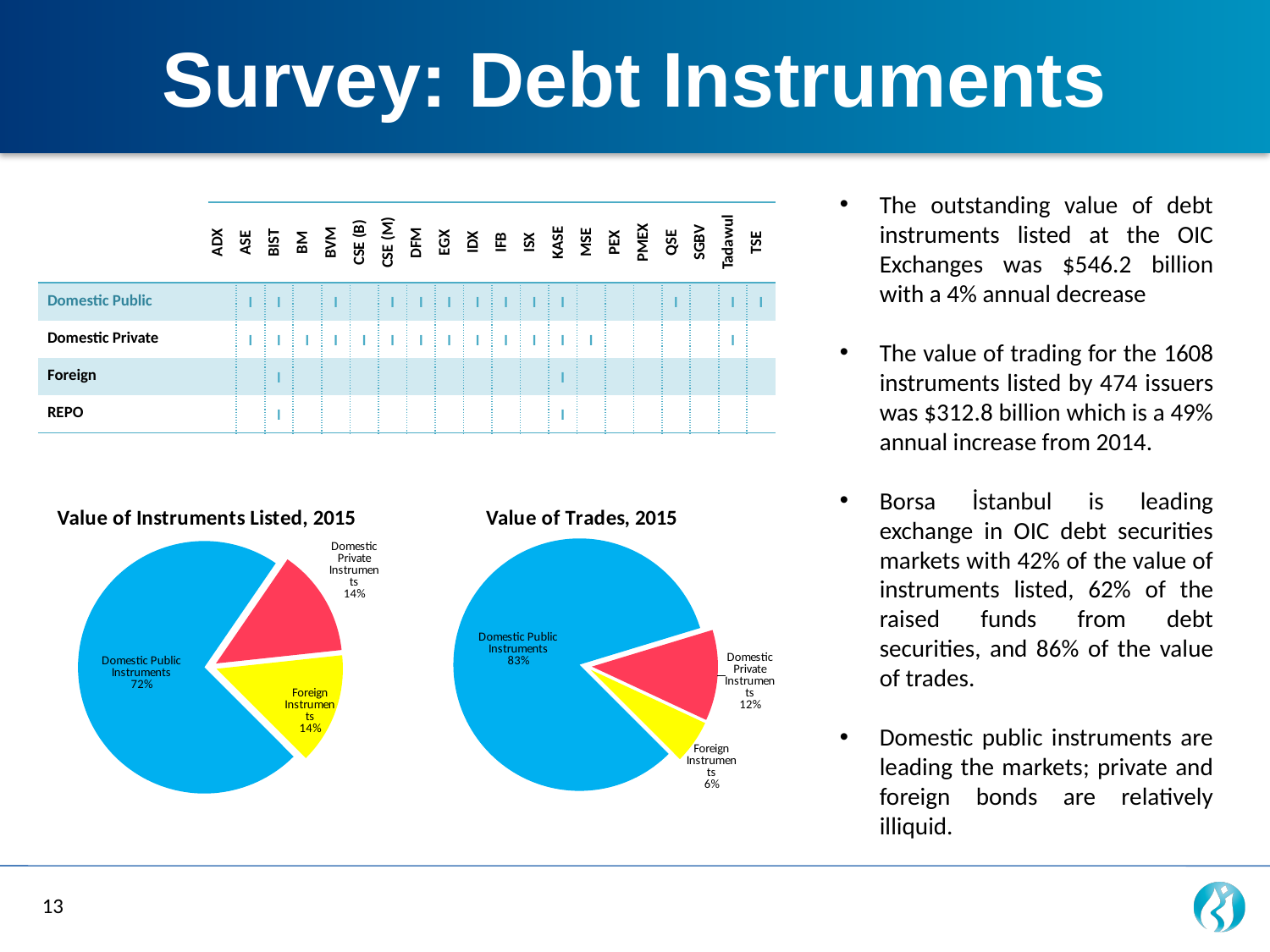

Survey: Debt Instruments
The outstanding value of debt instruments listed at the OIC Exchanges was $546.2 billion with a 4% annual decrease

The value of trading for the 1608 instruments listed by 474 issuers was $312.8 billion which is a 49% annual increase from 2014.

Borsa İstanbul is leading exchange in OIC debt securities markets with 42% of the value of instruments listed, 62% of the raised funds from debt securities, and 86% of the value of trades.

Domestic public instruments are leading the markets; private and foreign bonds are relatively illiquid.
|  | ADX | ASE | BIST | BM | BVM | CSE (B) | CSE (M) | DFM | EGX | IDX | IFB | ISX | KASE | MSE | PEX | PMEX | QSE | SGBV | Tadawul | TSE |
| --- | --- | --- | --- | --- | --- | --- | --- | --- | --- | --- | --- | --- | --- | --- | --- | --- | --- | --- | --- | --- |
| Domestic Public |  | l | l |  | l |  | l | l | l | l | l | l | l |  |  |  | l |  | l | l |
| Domestic Private |  | l | l | l | l | l | l | l | l | l | l | l | l | l |  |  |  |  | l |  |
| Foreign |  |  | l |  |  |  |  |  |  |  |  |  | l |  |  |  |  |  |  |  |
| REPO |  |  | l |  |  |  |  |  |  |  |  |  | l |  |  |  |  |  |  |  |

### Chart:

| Category | Value of Trades, 2015 |
|---|---|
| Domestic Public Instruments | 173233616609.65353 |
| Domestic Private Instruments | 24326519262.34219 |
| Foreign Instruments | 11644749136.175825 |

### Chart:

| Category | Value of Instruments Listed, 2015 |
|---|---|
| Domestic Public Instruments | 393646168871.02875 |
| Domestic Private Instruments | 74915996690.36684 |
| Foreign Instruments | 77618205513.0 |
13